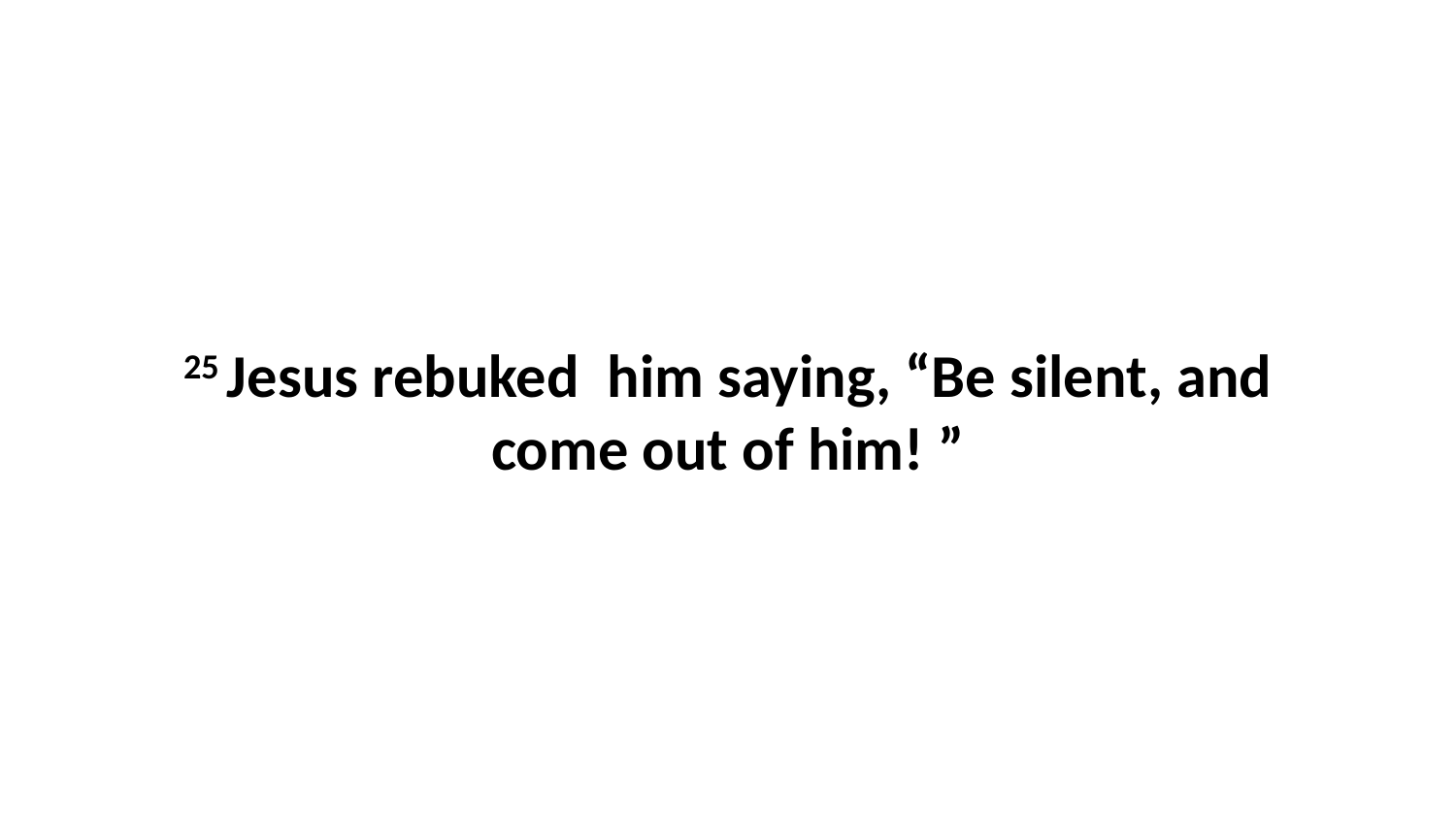

25 Jesus rebuked  him saying, “Be silent, and come out of him! ”